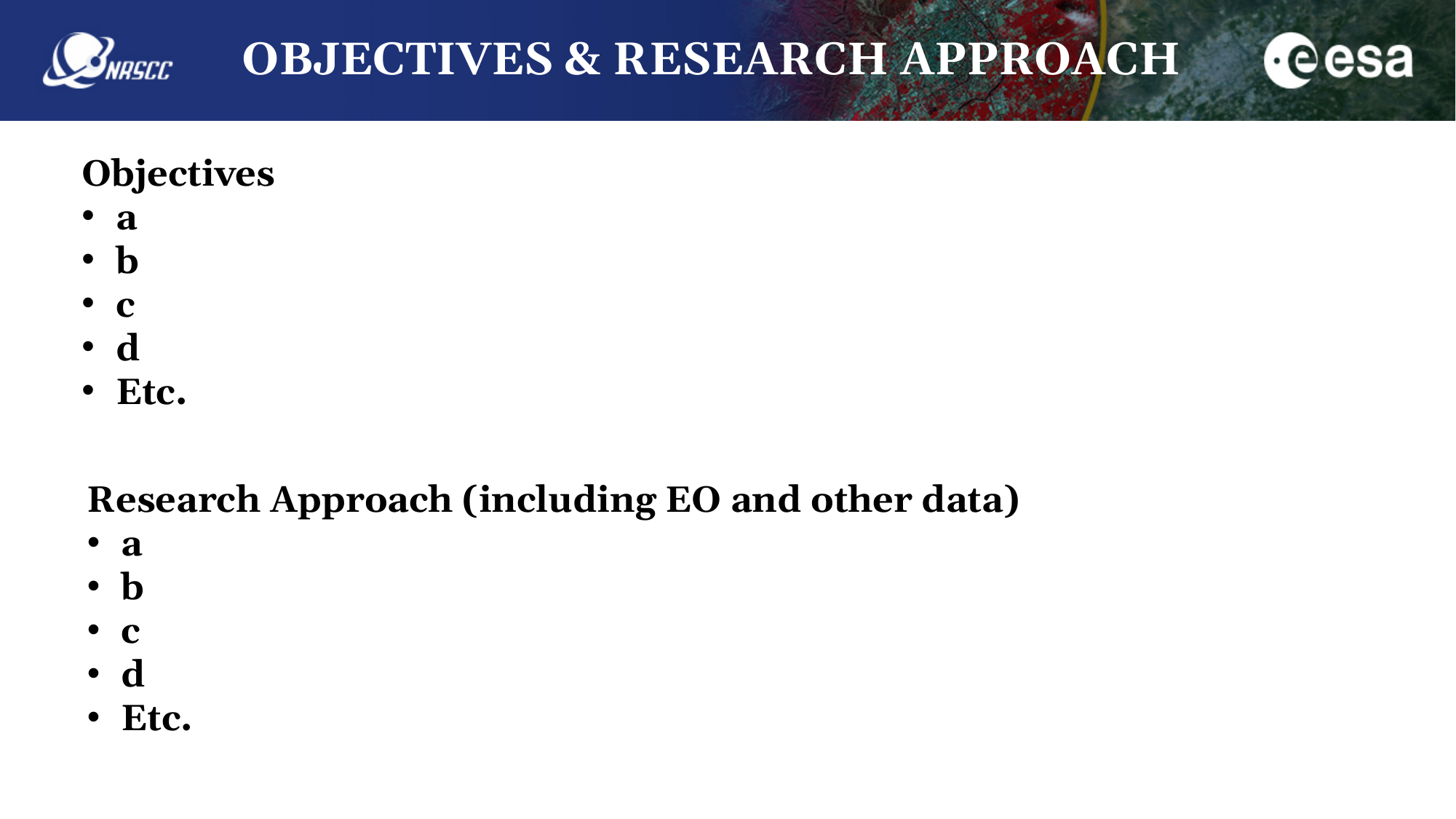

OBJECTIVES & RESEARCH APPROACH
Objectives
a
b
c
d
Etc.

Research Approach (including EO and other data)
a
b
c
d
Etc.